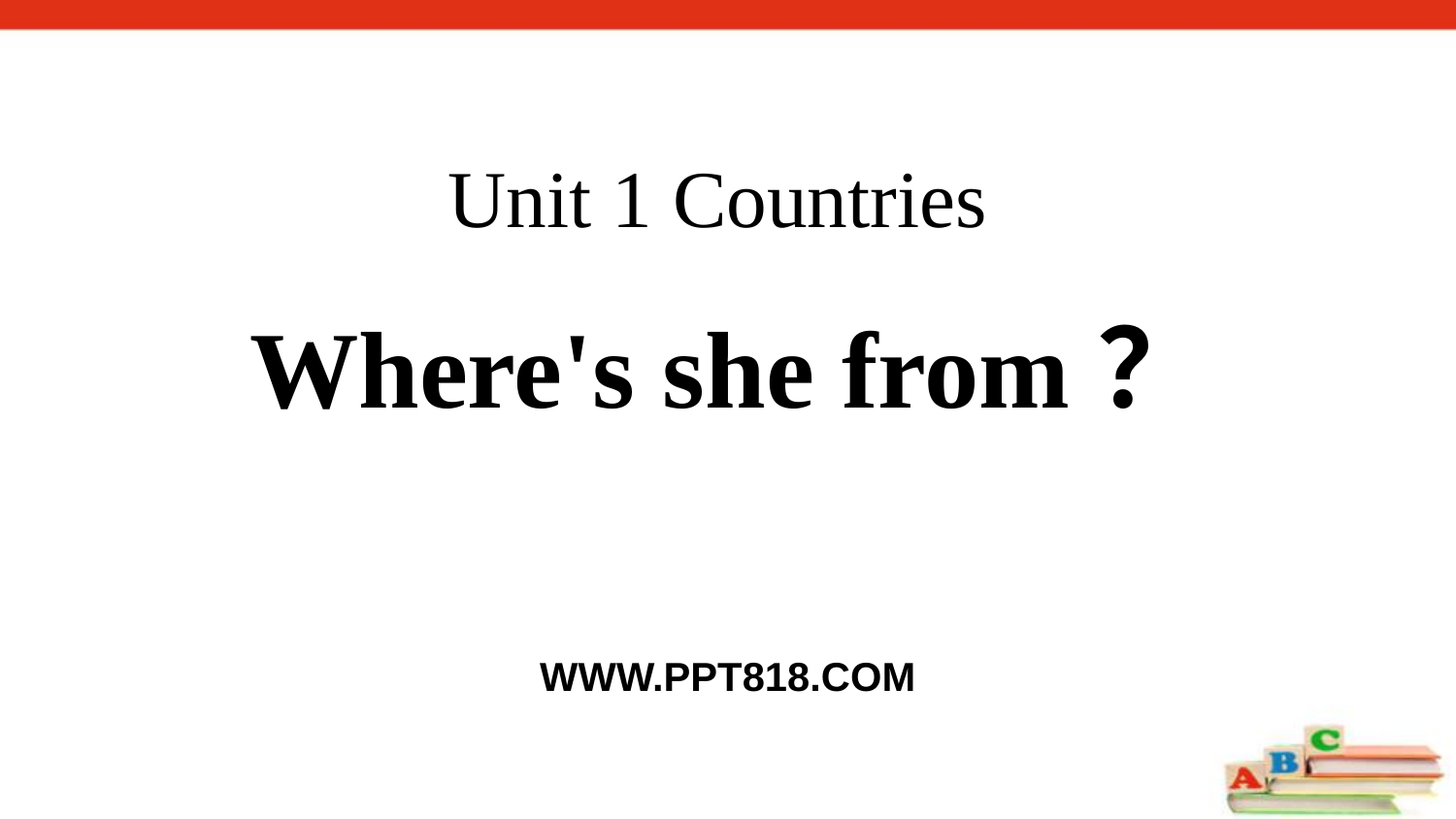

# Unit 1 Countries
Where's she from？
WWW.PPT818.COM